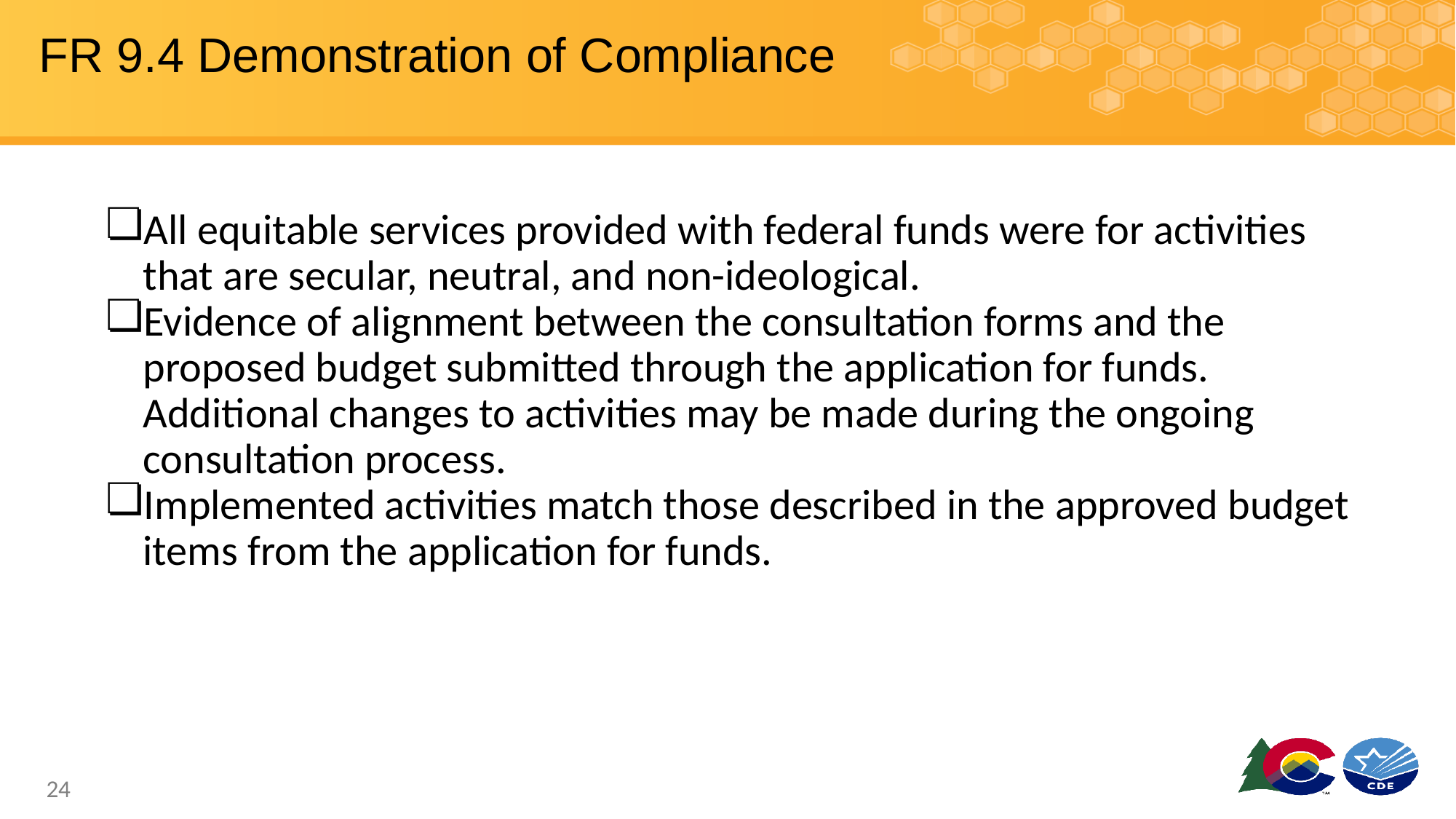

# FR 9.4 Demonstration of Compliance
All equitable services provided with federal funds were for activities that are secular, neutral, and non-ideological.
Evidence of alignment between the consultation forms and the proposed budget submitted through the application for funds. Additional changes to activities may be made during the ongoing consultation process.
Implemented activities match those described in the approved budget items from the application for funds.

24